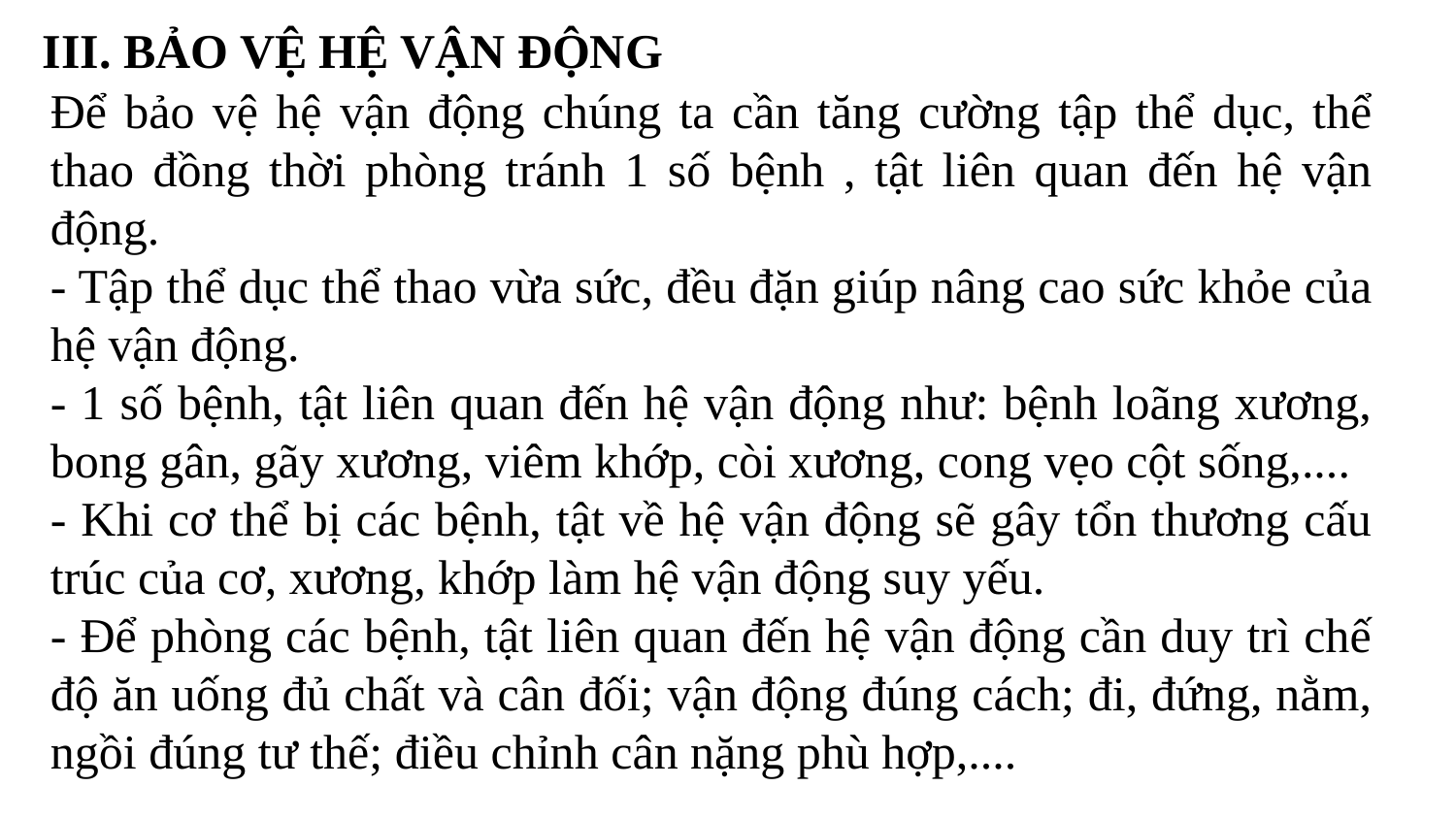

III. BẢO VỆ HỆ VẬN ĐỘNG
Để bảo vệ hệ vận động chúng ta cần tăng cường tập thể dục, thể thao đồng thời phòng tránh 1 số bệnh , tật liên quan đến hệ vận động.
- Tập thể dục thể thao vừa sức, đều đặn giúp nâng cao sức khỏe của hệ vận động.
- 1 số bệnh, tật liên quan đến hệ vận động như: bệnh loãng xương, bong gân, gãy xương, viêm khớp, còi xương, cong vẹo cột sống,....
- Khi cơ thể bị các bệnh, tật về hệ vận động sẽ gây tổn thương cấu trúc của cơ, xương, khớp làm hệ vận động suy yếu.
- Để phòng các bệnh, tật liên quan đến hệ vận động cần duy trì chế độ ăn uống đủ chất và cân đối; vận động đúng cách; đi, đứng, nằm, ngồi đúng tư thế; điều chỉnh cân nặng phù hợp,....